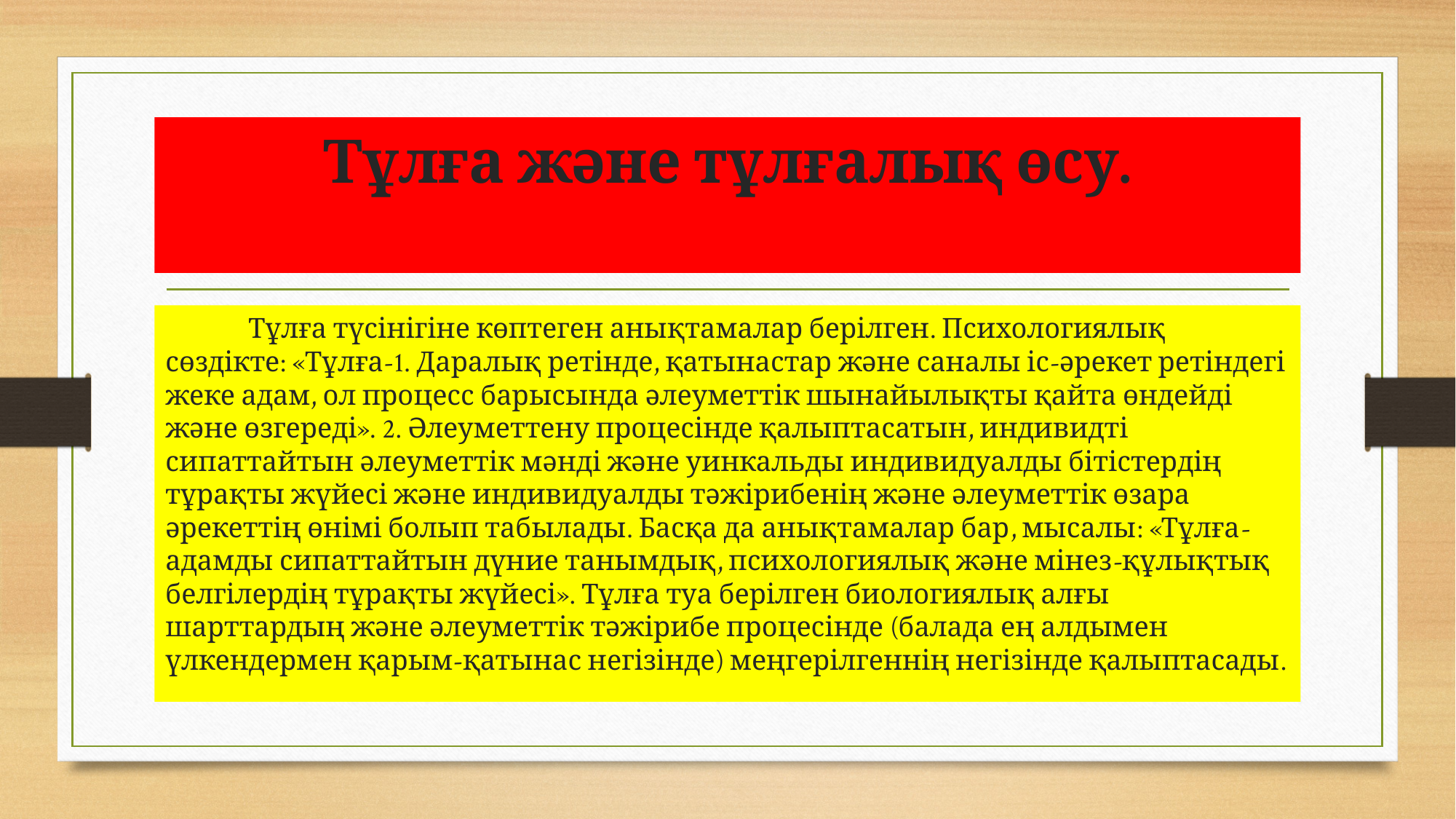

# Тұлға және тұлғалық өсу.
	Тұлға түсінігіне көптеген анықтамалар берілген. Психологиялық сөздікте: «Тұлға-1. Даралық ретінде, қатынастар және саналы іс-әрекет ретіндегі жеке адам, ол процесс барысында әлеуметтік шынайылықты қайта өндейді және өзгереді». 2. Әлеуметтену процесінде қалыптасатын, индивидті сипаттайтын әлеуметтік мәнді және уинкальды индивидуалды бітістердің тұрақты жүйесі және индивидуалды тәжірибенің және әлеуметтік өзара әрекеттің өнімі болып табылады. Басқа да анықтамалар бар, мысалы: «Тұлға-адамды сипаттайтын дүние танымдық, психологиялық және мінез-құлықтық белгілердің тұрақты жүйесі». Тұлға туа берілген биологиялық алғы шарттардың және әлеуметтік тәжірибе процесінде (балада ең алдымен үлкендермен қарым-қатынас негізінде) меңгерілгеннің негізінде қалыптасады.